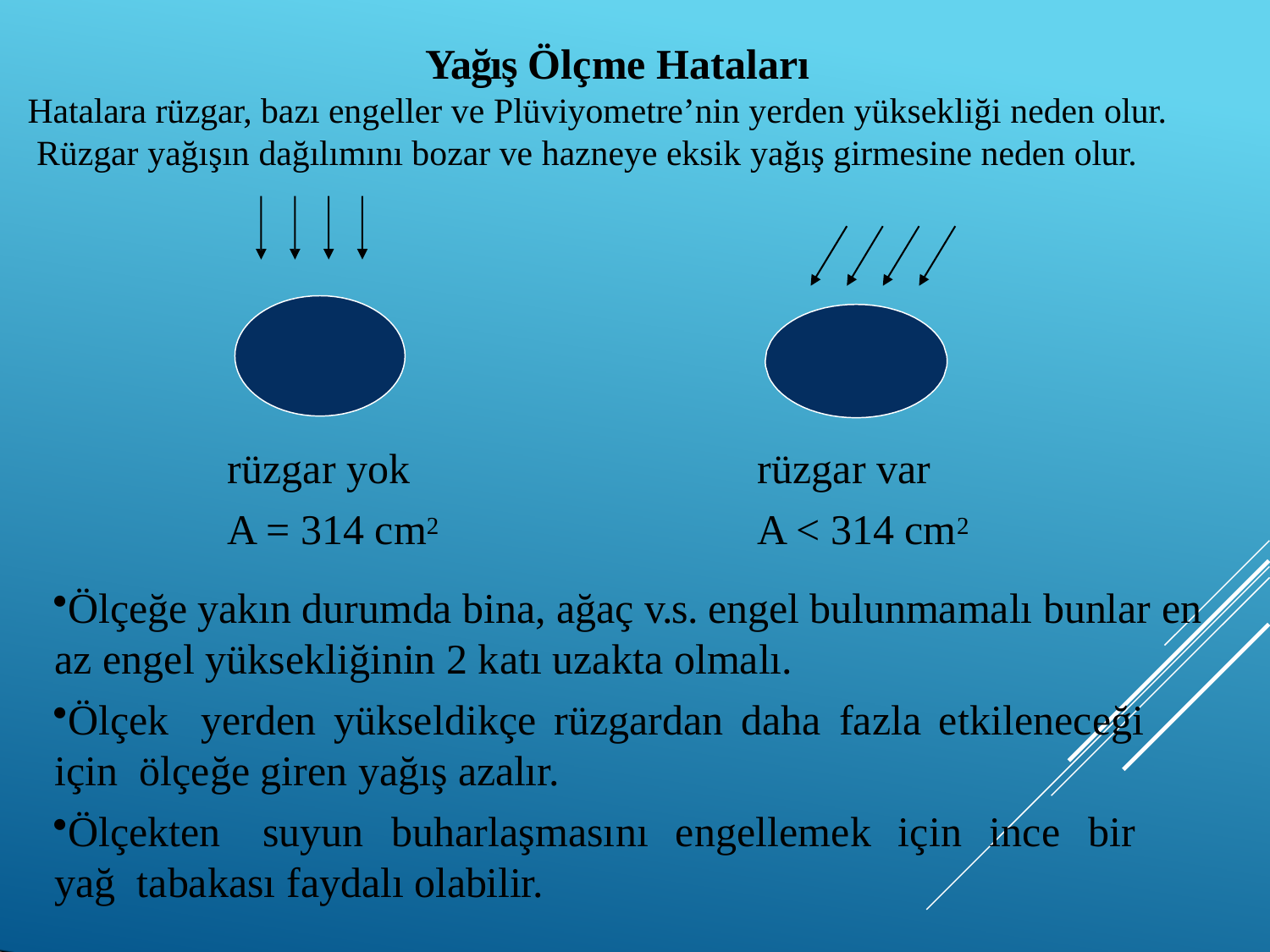

# Yağış Ölçme Hataları
Hatalara rüzgar, bazı engeller ve Plüviyometre’nin yerden yüksekliği neden olur.  Rüzgar yağışın dağılımını bozar ve hazneye eksik yağış girmesine neden olur.

rüzgar yok  A = 314 cm2
rüzgar var  A < 314 cm2
Ölçeğe yakın durumda bina, ağaç v.s. engel bulunmamalı bunlar en  az engel yüksekliğinin 2 katı uzakta olmalı.
Ölçek	yerden	yükseldikçe	rüzgardan	daha	fazla	etkileneceği	için  ölçeğe giren yağış azalır.
Ölçekten	suyun	buharlaşmasını	engellemek	için	ince	bir	yağ  tabakası faydalı olabilir.